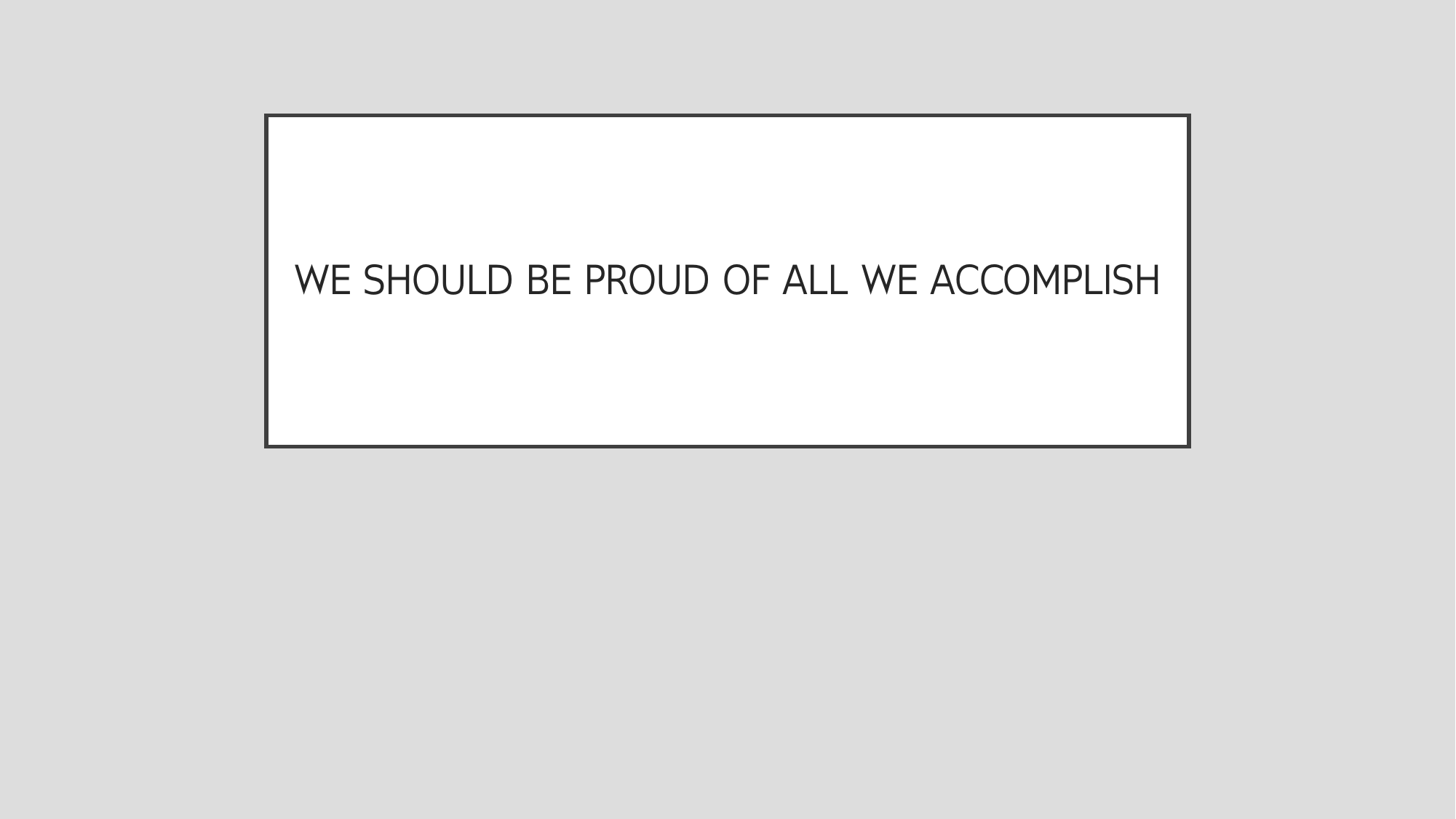

# WE SHOULD BE PROUD OF ALL WE ACCOMPLISH